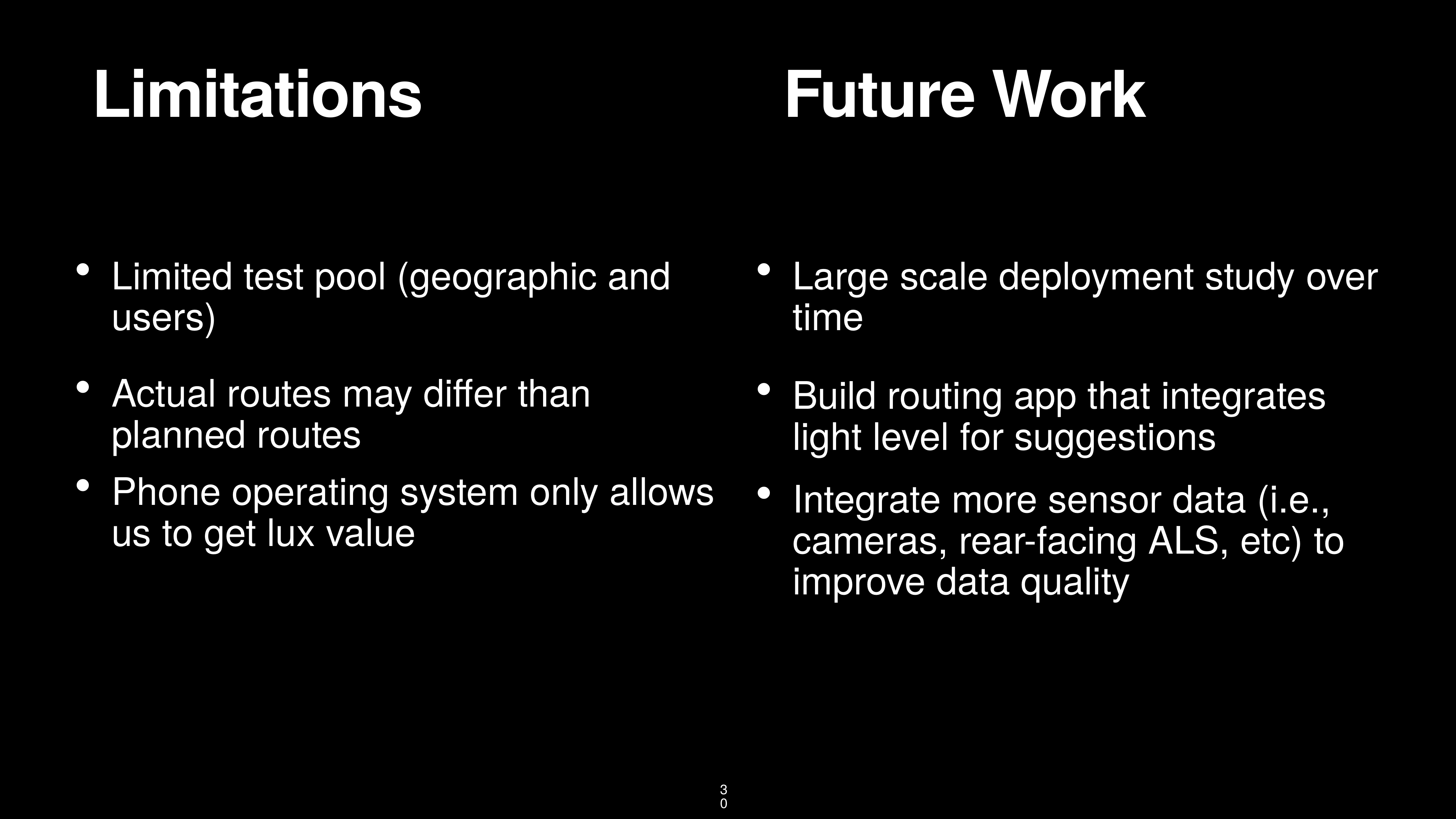

# Limitations
Future Work
Limited test pool (geographic and users)
Large scale deployment study over time
Actual routes may differ than planned routes
Build routing app that integrates light level for suggestions
Phone operating system only allows us to get lux value
Integrate more sensor data (i.e., cameras, rear-facing ALS, etc) to improve data quality
30